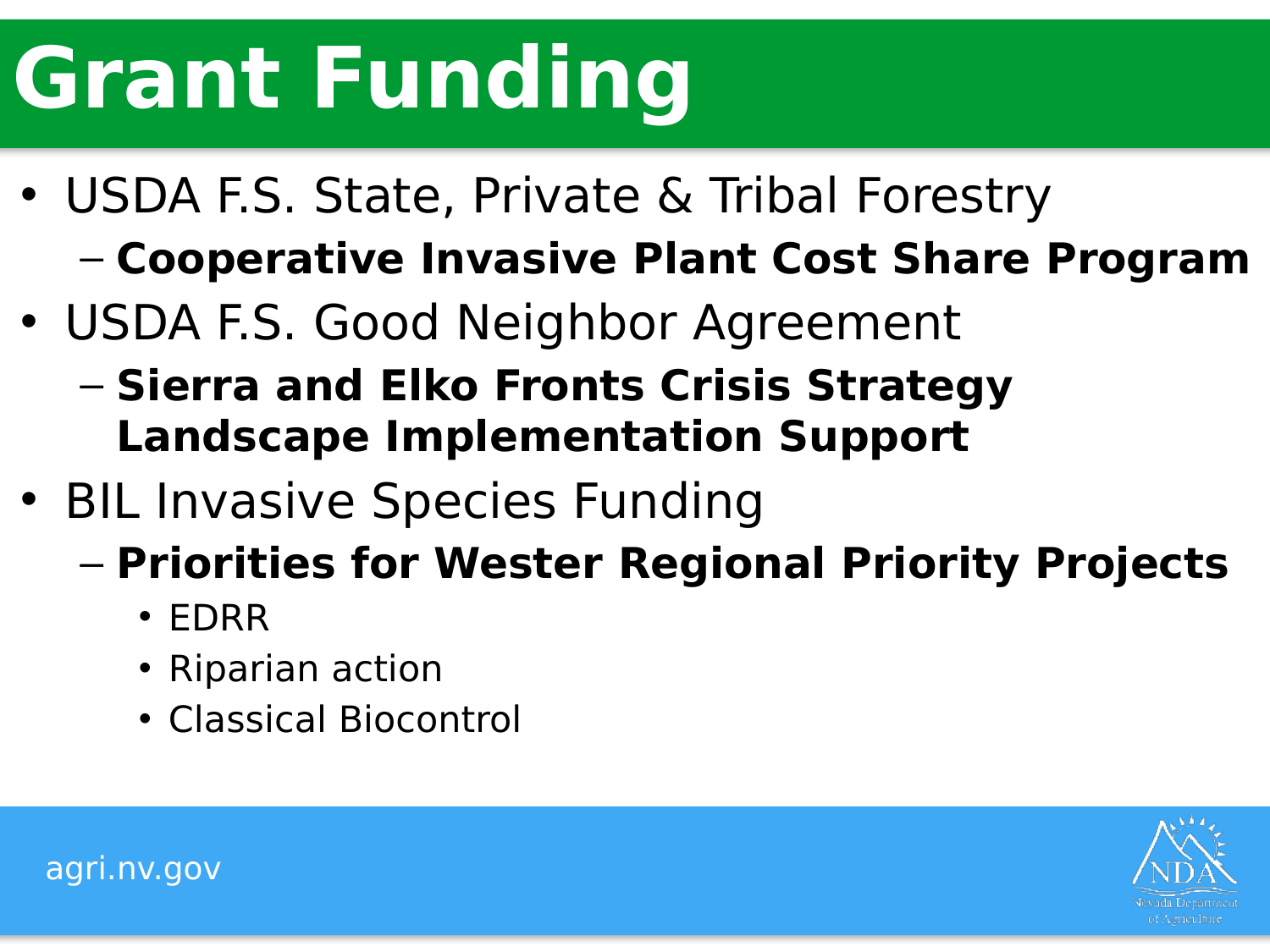

Grant Funding
USDA F.S. State, Private & Tribal Forestry
Cooperative Invasive Plant Cost Share Program
USDA F.S. Good Neighbor Agreement
Sierra and Elko Fronts Crisis Strategy Landscape Implementation Support
BIL Invasive Species Funding
Priorities for Wester Regional Priority Projects
EDRR
Riparian action
Classical Biocontrol